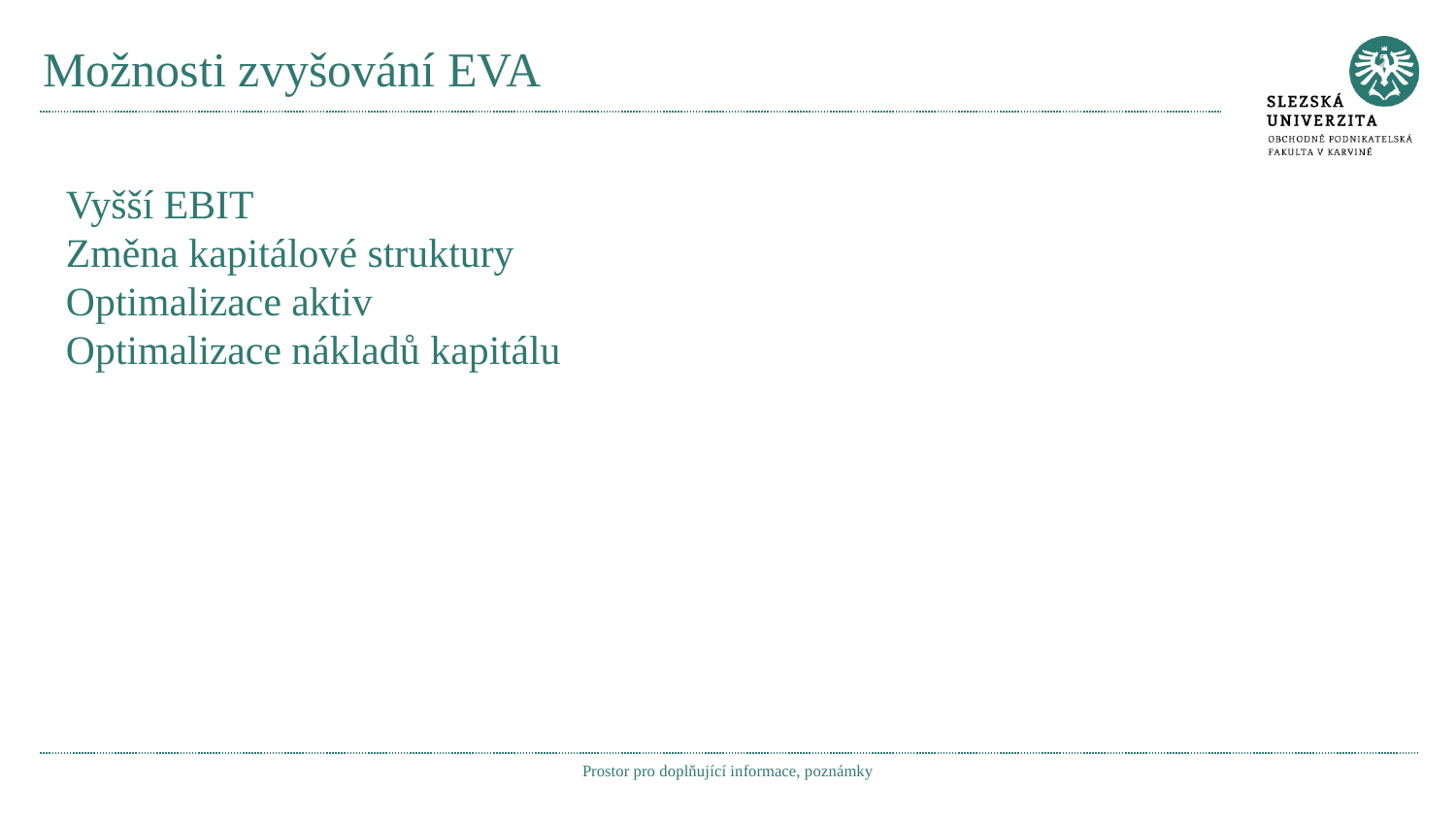

# Možnosti zvyšování EVA
Vyšší EBIT
Změna kapitálové struktury
Optimalizace aktiv
Optimalizace nákladů kapitálu
Prostor pro doplňující informace, poznámky